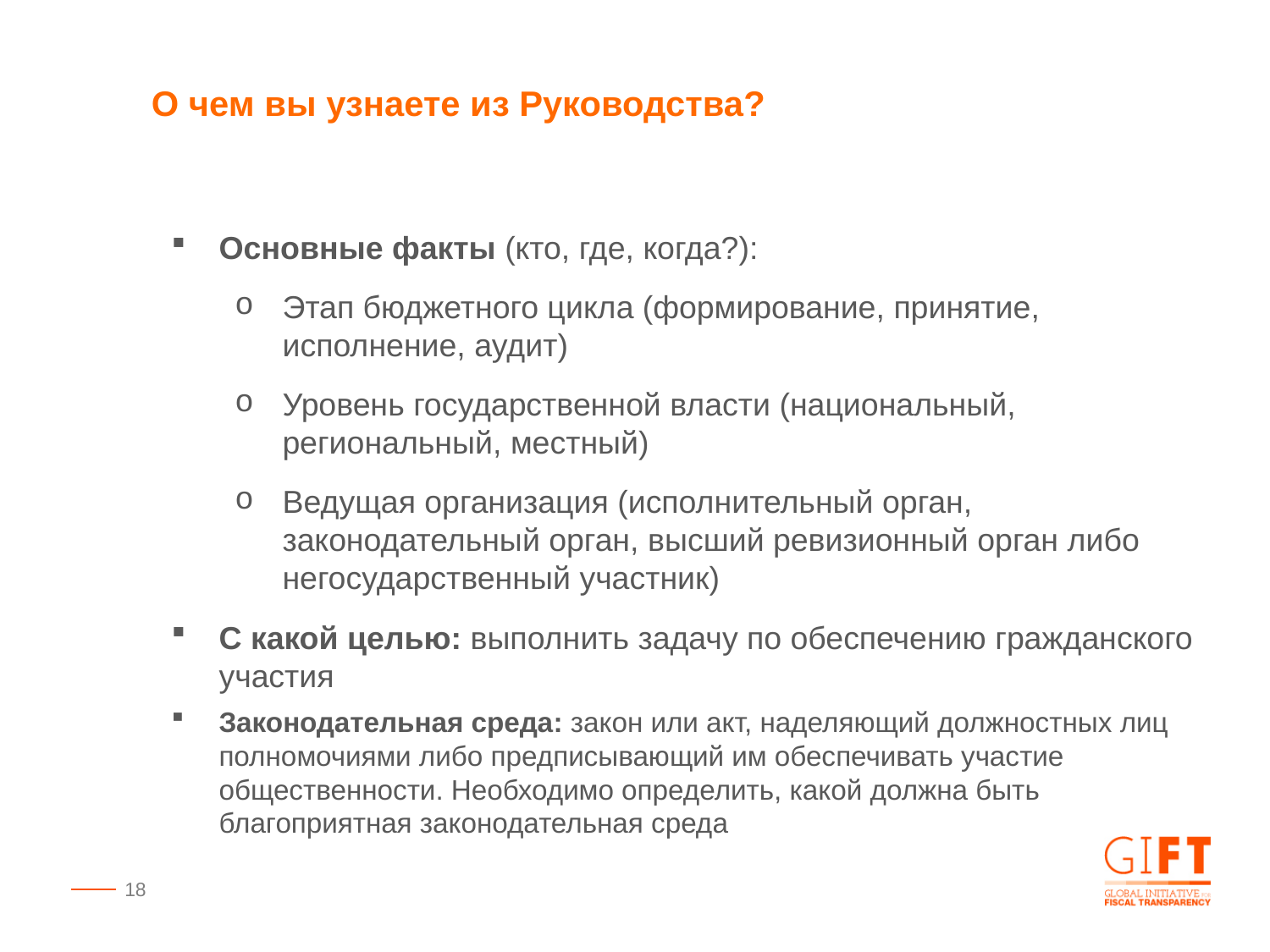

О чем вы узнаете из Руководства?

Основные факты (кто, где, когда?):
Этап бюджетного цикла (формирование, принятие, исполнение, аудит)
Уровень государственной власти (национальный, региональный, местный)
Ведущая организация (исполнительный орган, законодательный орган, высший ревизионный орган либо негосударственный участник)
С какой целью: выполнить задачу по обеспечению гражданского участия
Законодательная среда: закон или акт, наделяющий должностных лиц полномочиями либо предписывающий им обеспечивать участие общественности. Необходимо определить, какой должна быть благоприятная законодательная среда
18